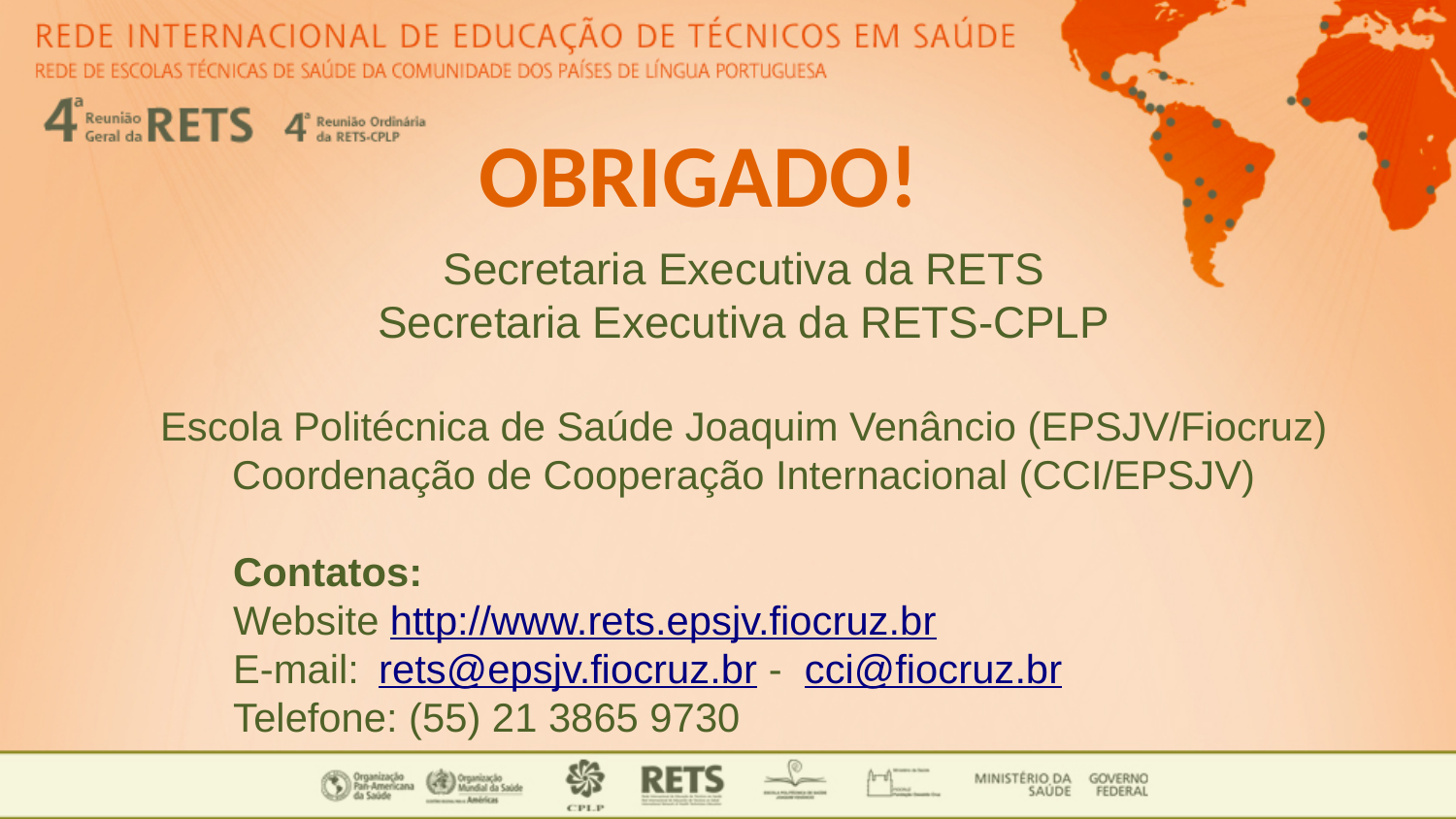

OBRIGADO!

Secretaria Executiva da RETS
Secretaria Executiva da RETS-CPLP

Escola Politécnica de Saúde Joaquim Venâncio (EPSJV/Fiocruz)
Coordenação de Cooperação Internacional (CCI/EPSJV)

Contatos:
Website http://www.rets.epsjv.fiocruz.br
E-mail: 	rets@epsjv.fiocruz.br -  cci@fiocruz.br
Telefone: (55) 21 3865 9730